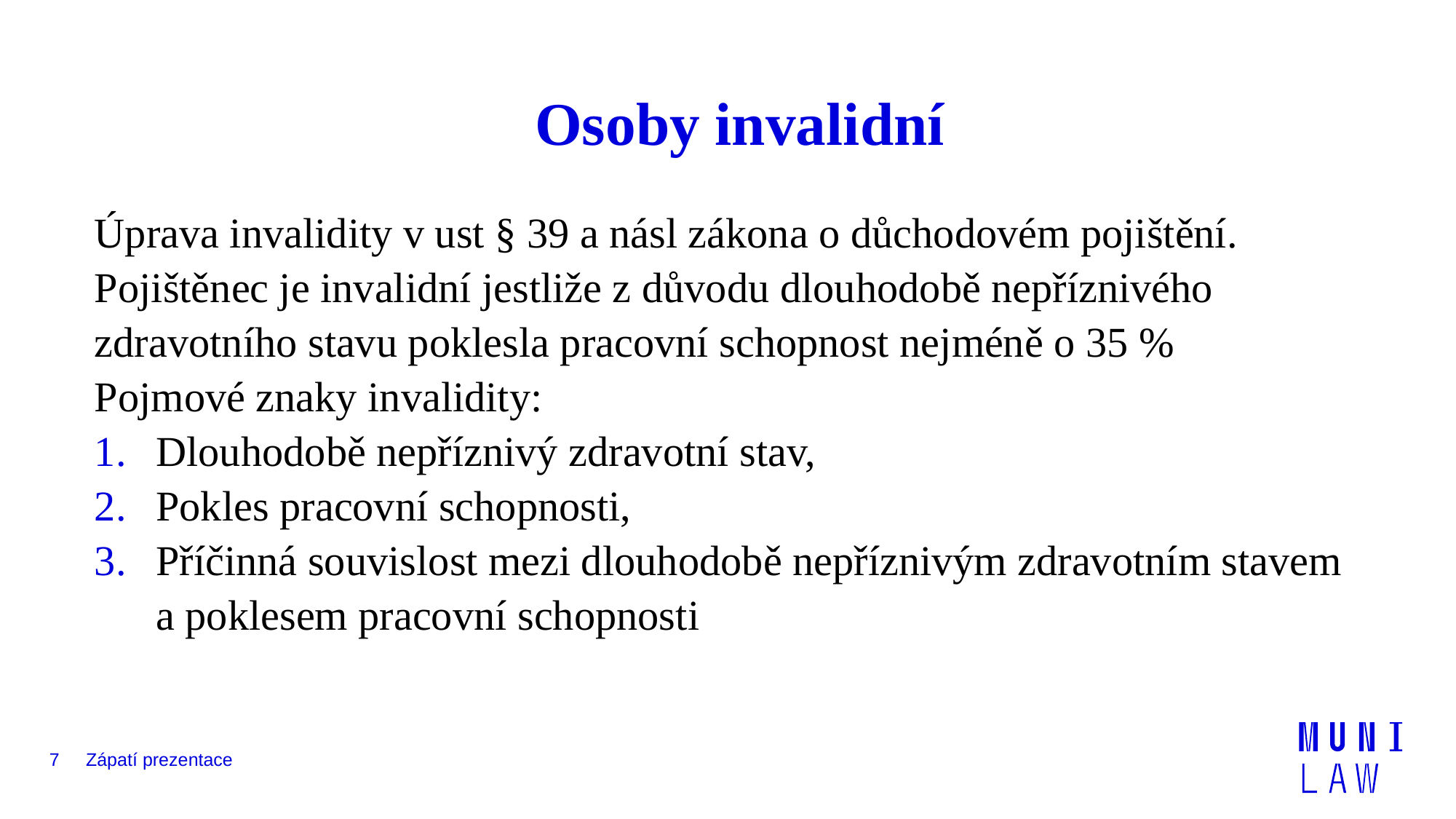

# Osoby invalidní
Úprava invalidity v ust § 39 a násl zákona o důchodovém pojištění.
Pojištěnec je invalidní jestliže z důvodu dlouhodobě nepříznivého zdravotního stavu poklesla pracovní schopnost nejméně o 35 %
Pojmové znaky invalidity:
Dlouhodobě nepříznivý zdravotní stav,
Pokles pracovní schopnosti,
Příčinná souvislost mezi dlouhodobě nepříznivým zdravotním stavem a poklesem pracovní schopnosti

7
Zápatí prezentace